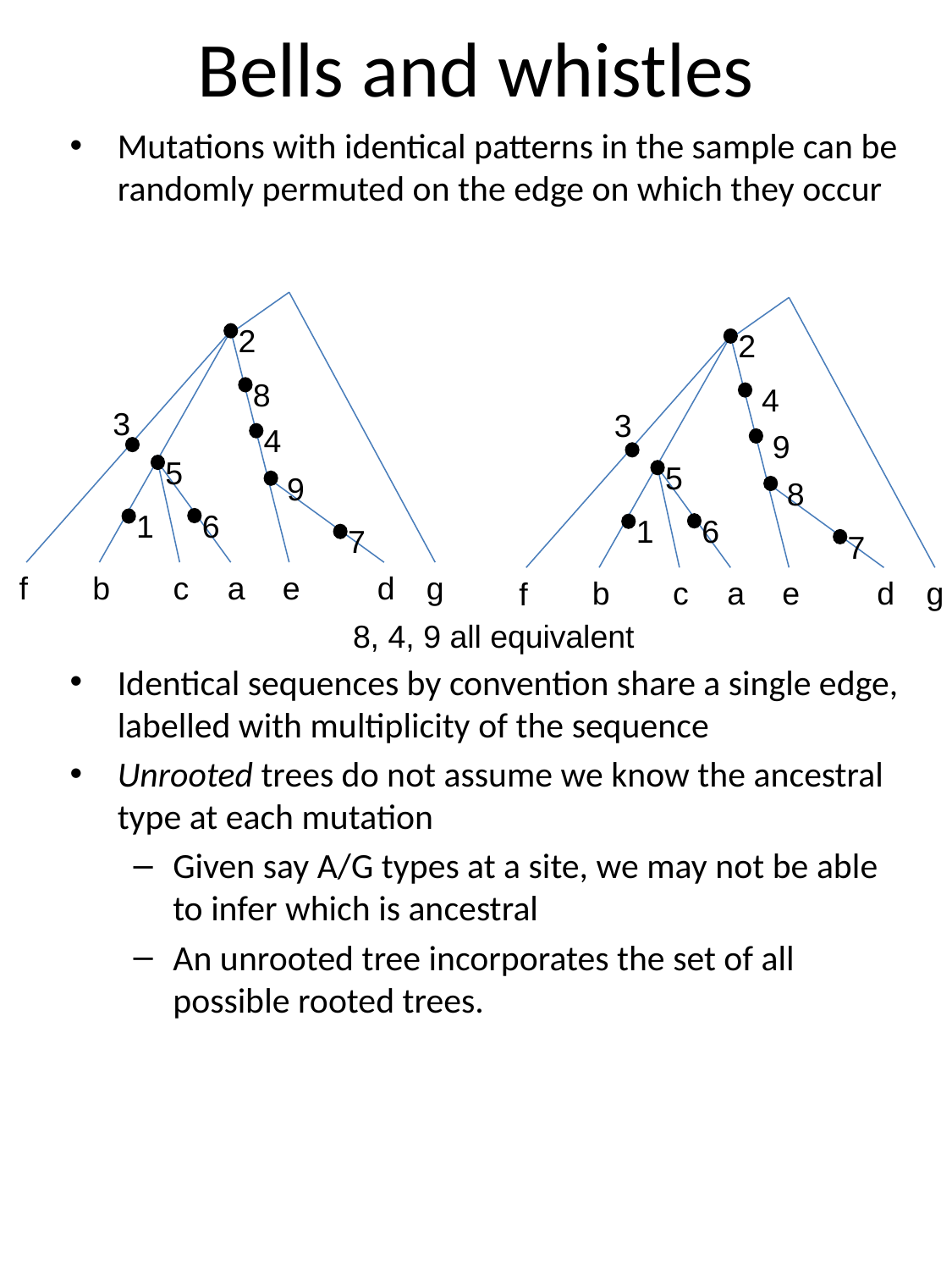

# Bells and whistles
Mutations with identical patterns in the sample can be randomly permuted on the edge on which they occur

Identical sequences by convention share a single edge, labelled with multiplicity of the sequence
Unrooted trees do not assume we know the ancestral type at each mutation
Given say A/G types at a site, we may not be able to infer which is ancestral
An unrooted tree incorporates the set of all possible rooted trees.

2

8

3
4

5

9

6
1

7

b
c
a
e
d
g
f
2

4

3
9

5

8

6
1

7

b
c
a
e
d
g
f
8, 4, 9 all equivalent